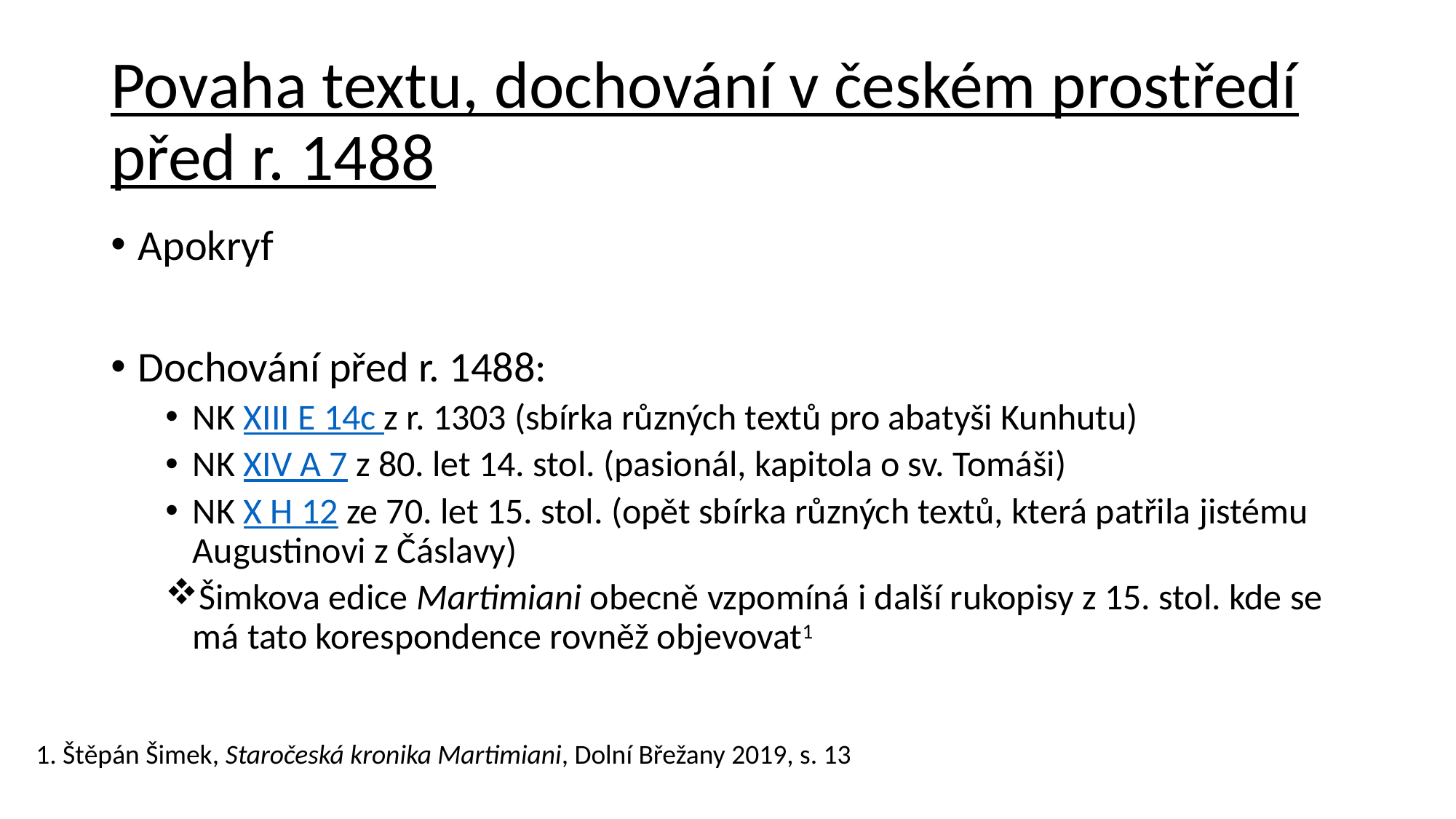

# Povaha textu, dochování v českém prostředí před r. 1488
Apokryf

Dochování před r. 1488:
NK XIII E 14c z r. 1303 (sbírka různých textů pro abatyši Kunhutu)
NK XIV A 7 z 80. let 14. stol. (pasionál, kapitola o sv. Tomáši)
NK X H 12 ze 70. let 15. stol. (opět sbírka různých textů, která patřila jistému Augustinovi z Čáslavy)
Šimkova edice Martimiani obecně vzpomíná i další rukopisy z 15. stol. kde se má tato korespondence rovněž objevovat1

1. Štěpán Šimek, Staročeská kronika Martimiani, Dolní Břežany 2019, s. 13